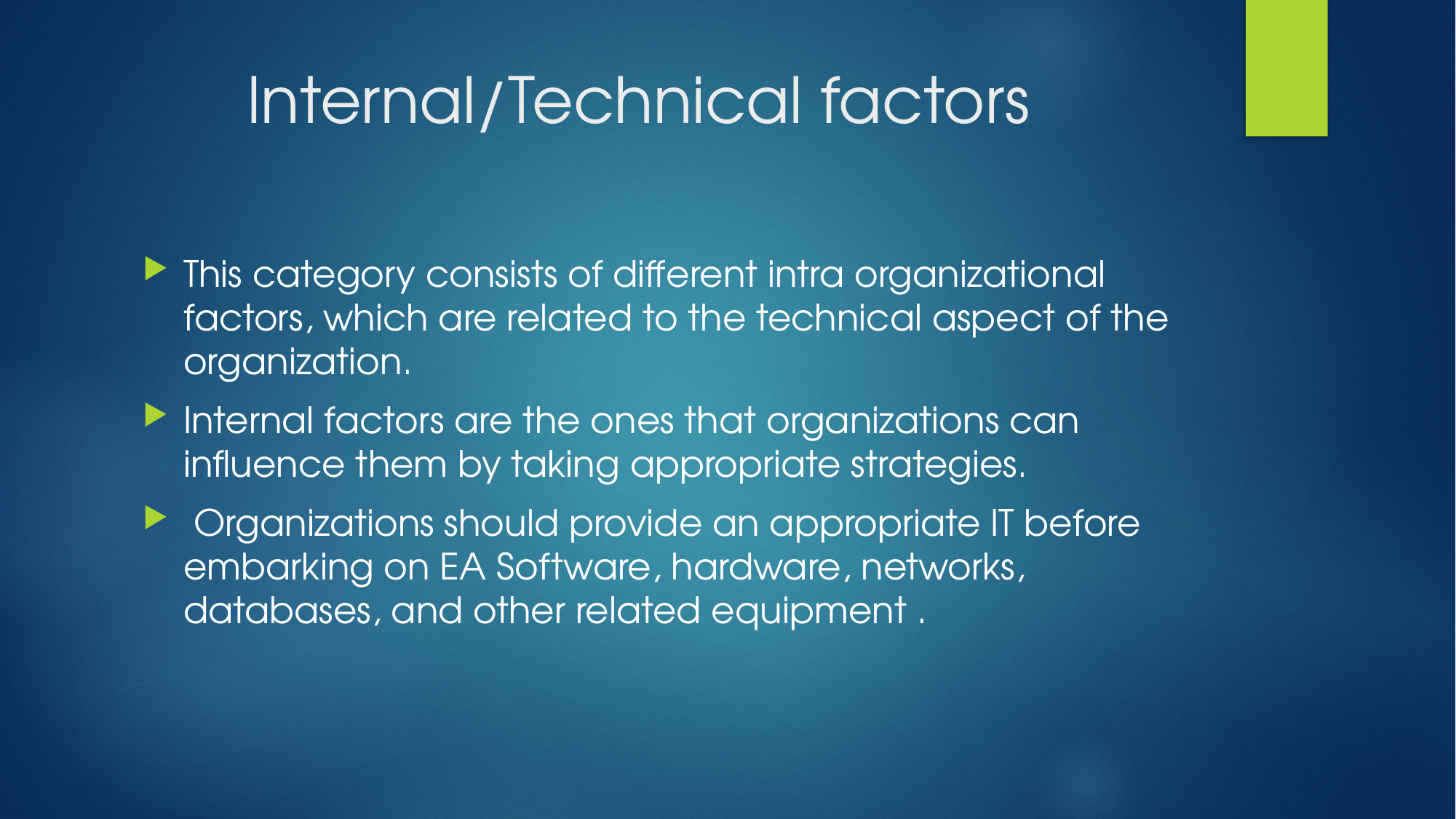

# Internal/Technical factors
This category consists of different intra organizational factors, which are related to the technical aspect of the organization.
Internal factors are the ones that organizations can influence them by taking appropriate strategies.
 Organizations should provide an appropriate IT before embarking on EA Software, hardware, networks, databases, and other related equipment .